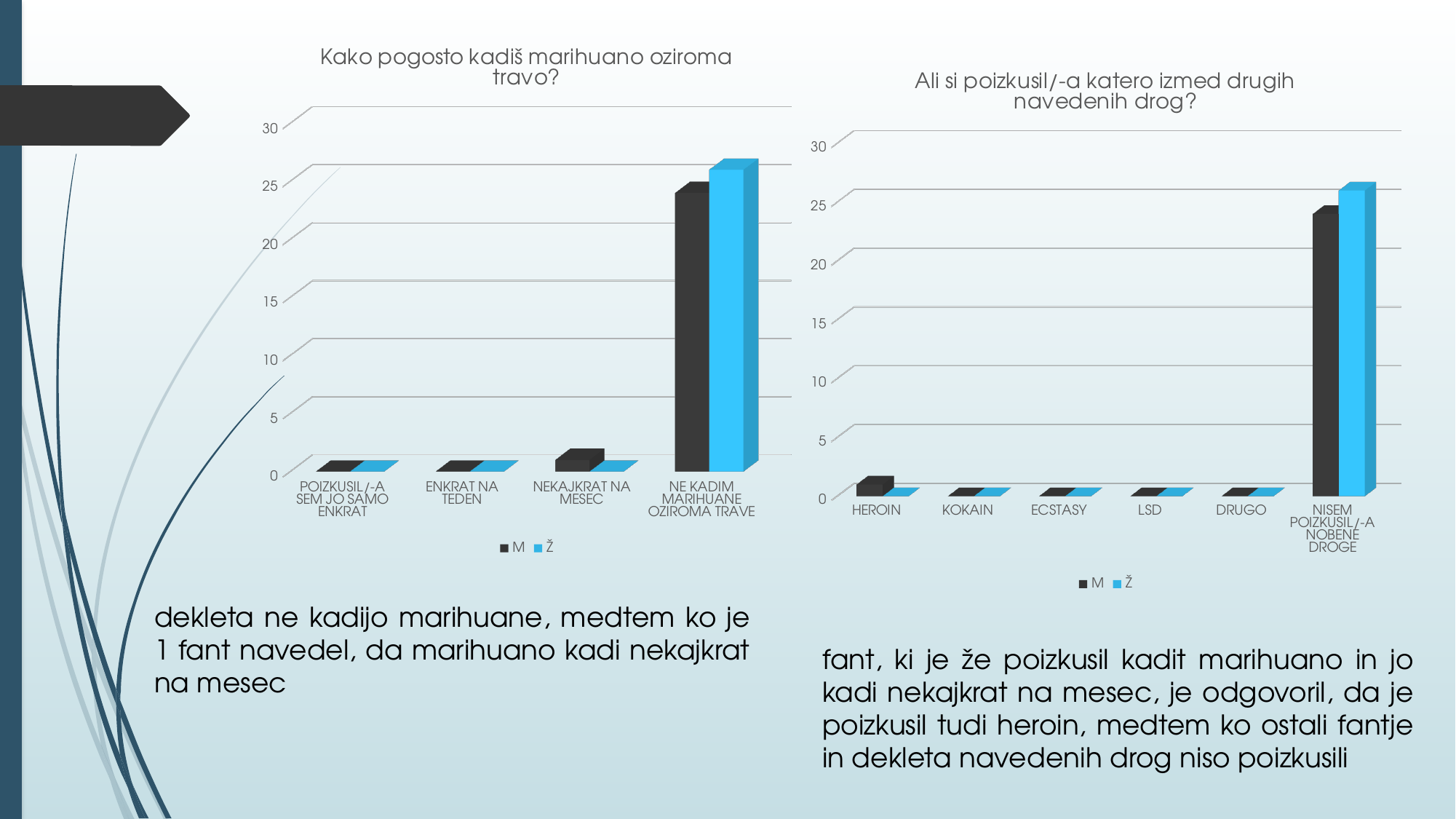

[unsupported chart]

[unsupported chart]

dekleta ne kadijo marihuane, medtem ko je 1 fant navedel, da marihuano kadi nekajkrat na mesec
fant, ki je že poizkusil kadit marihuano in jo kadi nekajkrat na mesec, je odgovoril, da je poizkusil tudi heroin, medtem ko ostali fantje in dekleta navedenih drog niso poizkusili